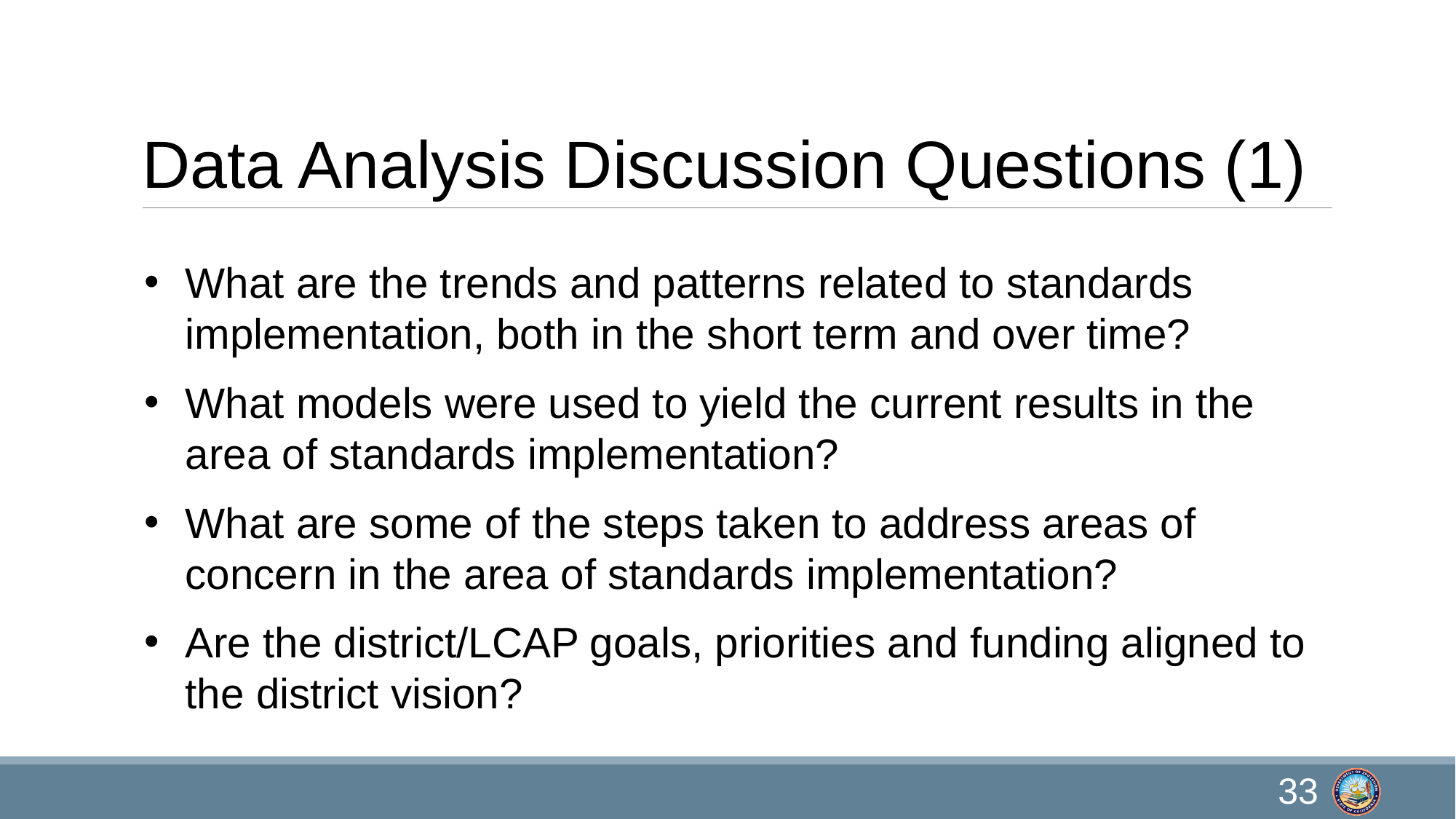

# Data Analysis Discussion Questions (1)
What are the trends and patterns related to standards implementation, both in the short term and over time?
What models were used to yield the current results in the area of standards implementation?
What are some of the steps taken to address areas of concern in the area of standards implementation?
Are the district/LCAP goals, priorities and funding aligned to the district vision?
33